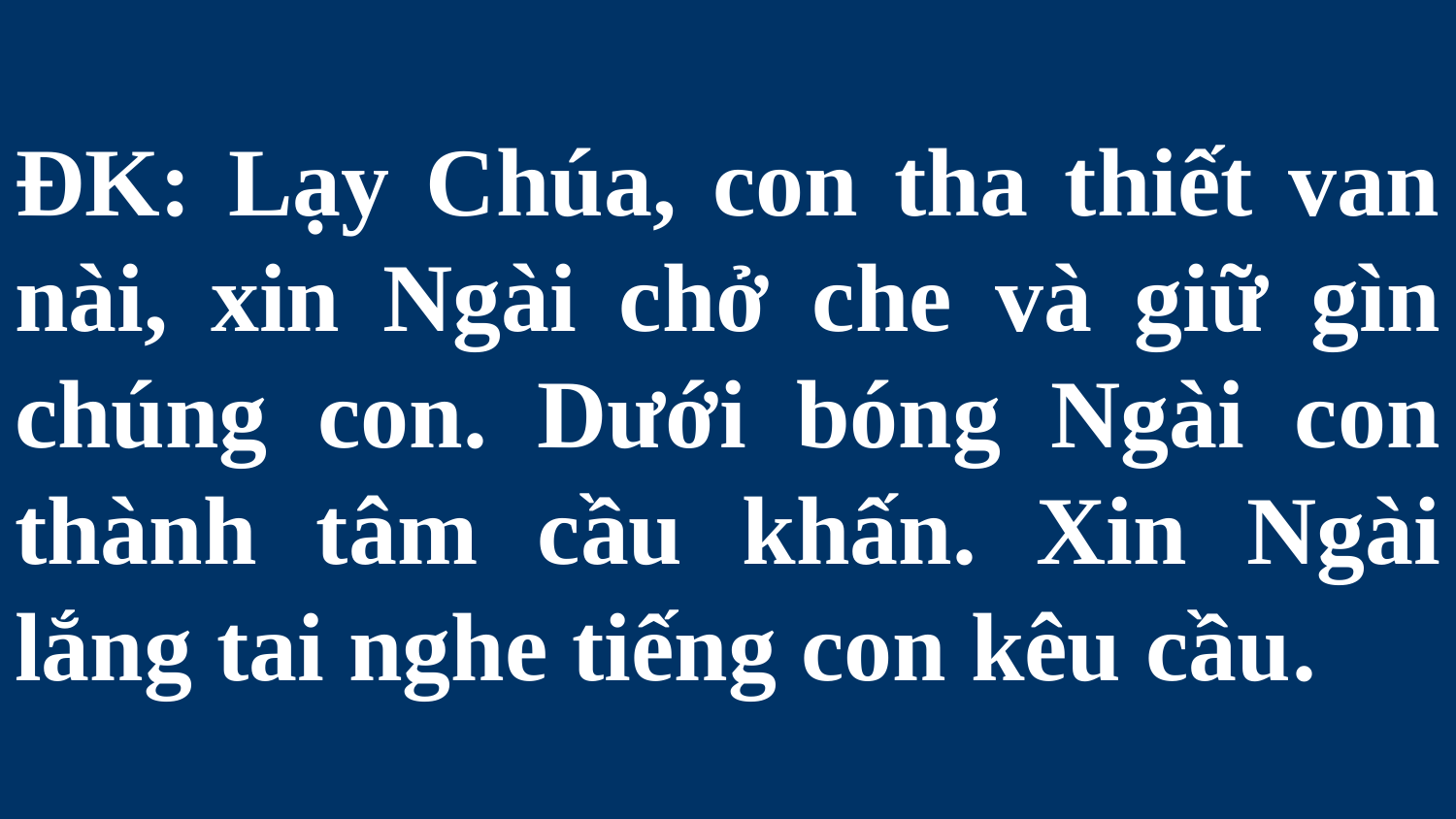

# ĐK: Lạy Chúa, con tha thiết van nài, xin Ngài chở che và giữ gìn chúng con. Dưới bóng Ngài con thành tâm cầu khấn. Xin Ngài lắng tai nghe tiếng con kêu cầu.